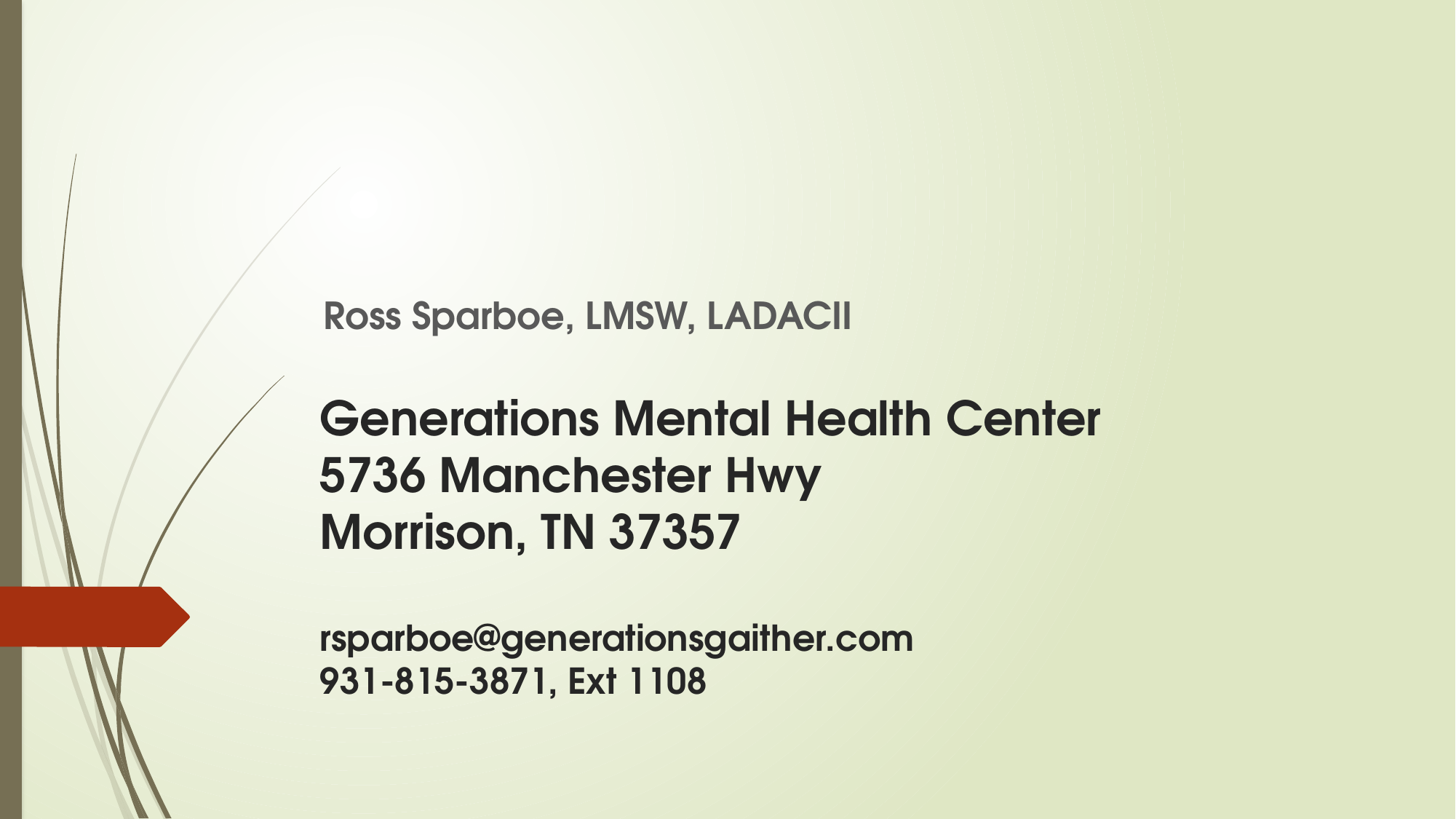

Ross Sparboe, LMSW, LADACII
# Generations Mental Health Center 5736 Manchester Hwy Morrison, TN 37357 rsparboe@generationsgaither.com 931-815-3871, Ext 1108